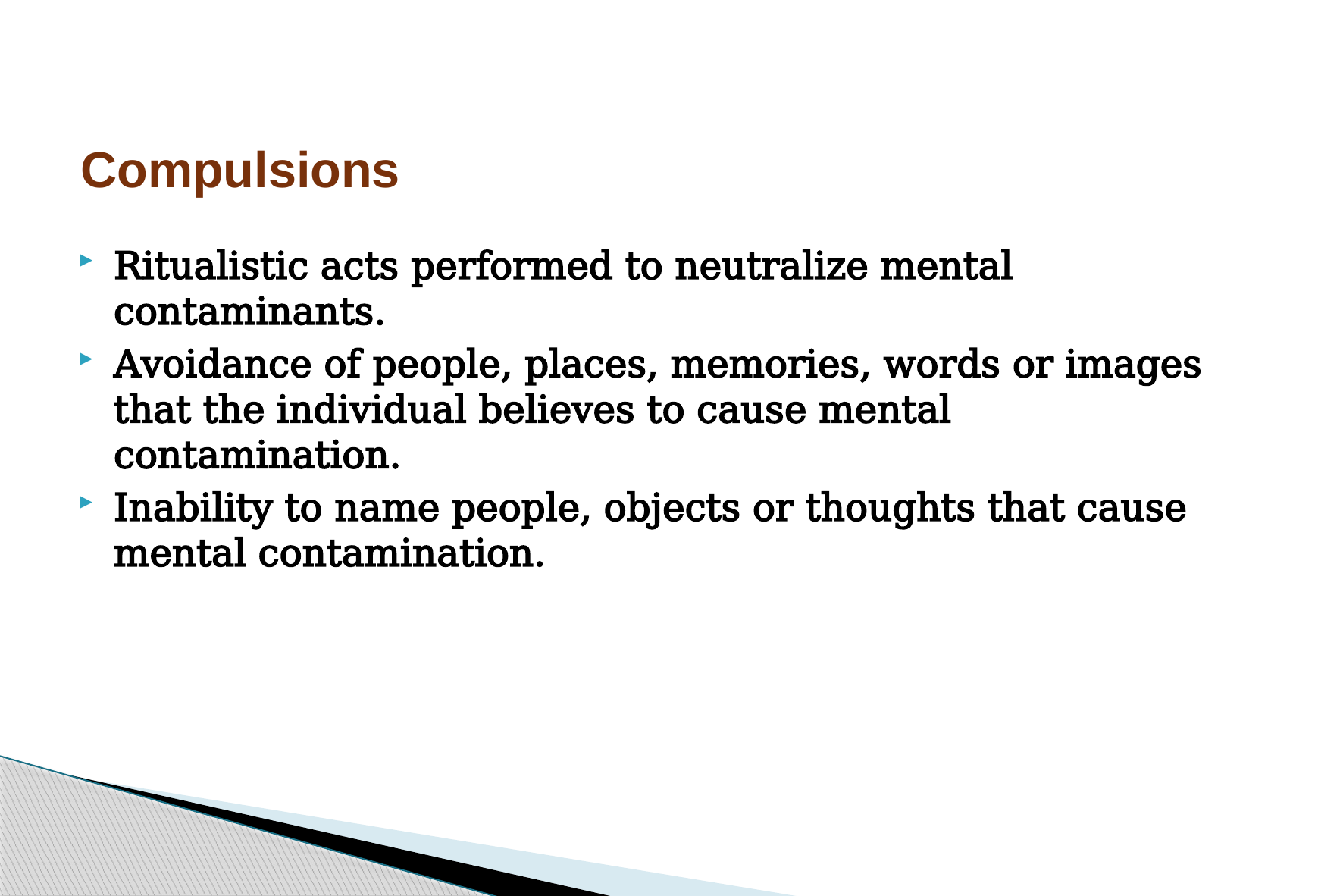

# Compulsions
Ritualistic acts performed to neutralize mental contaminants.
Avoidance of people, places, memories, words or images that the individual believes to cause mental contamination.
Inability to name people, objects or thoughts that cause mental contamination.